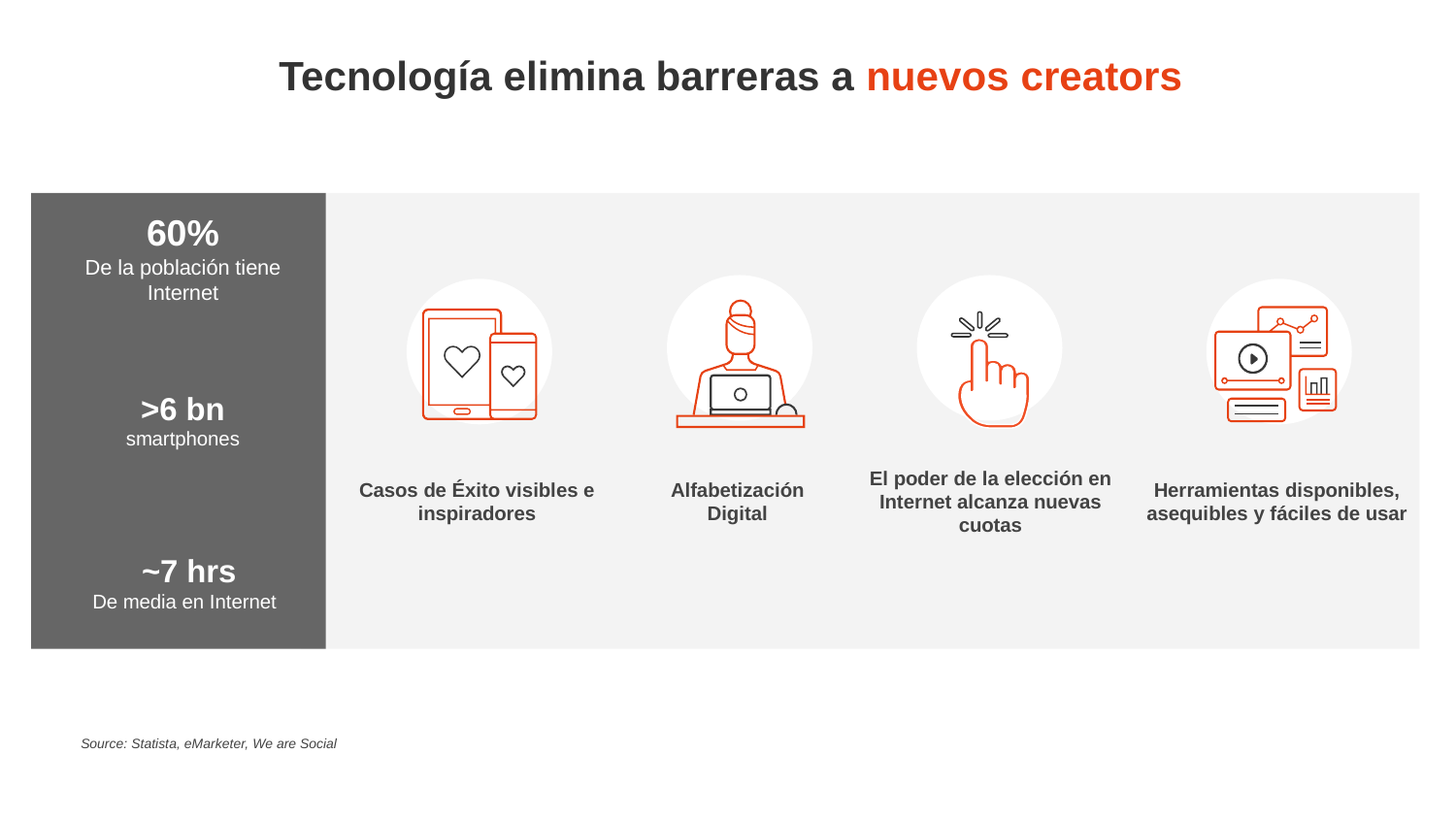

Tecnología elimina barreras a nuevos creators

60%
De la población tiene Internet

>6 bn
smartphones
El poder de la elección en Internet alcanza nuevas cuotas
Casos de Éxito visibles e inspiradores
Herramientas disponibles, asequibles y fáciles de usar
Alfabetización Digital
 ~7 hrs
De media en Internet
Source: Statista, eMarketer, We are Social